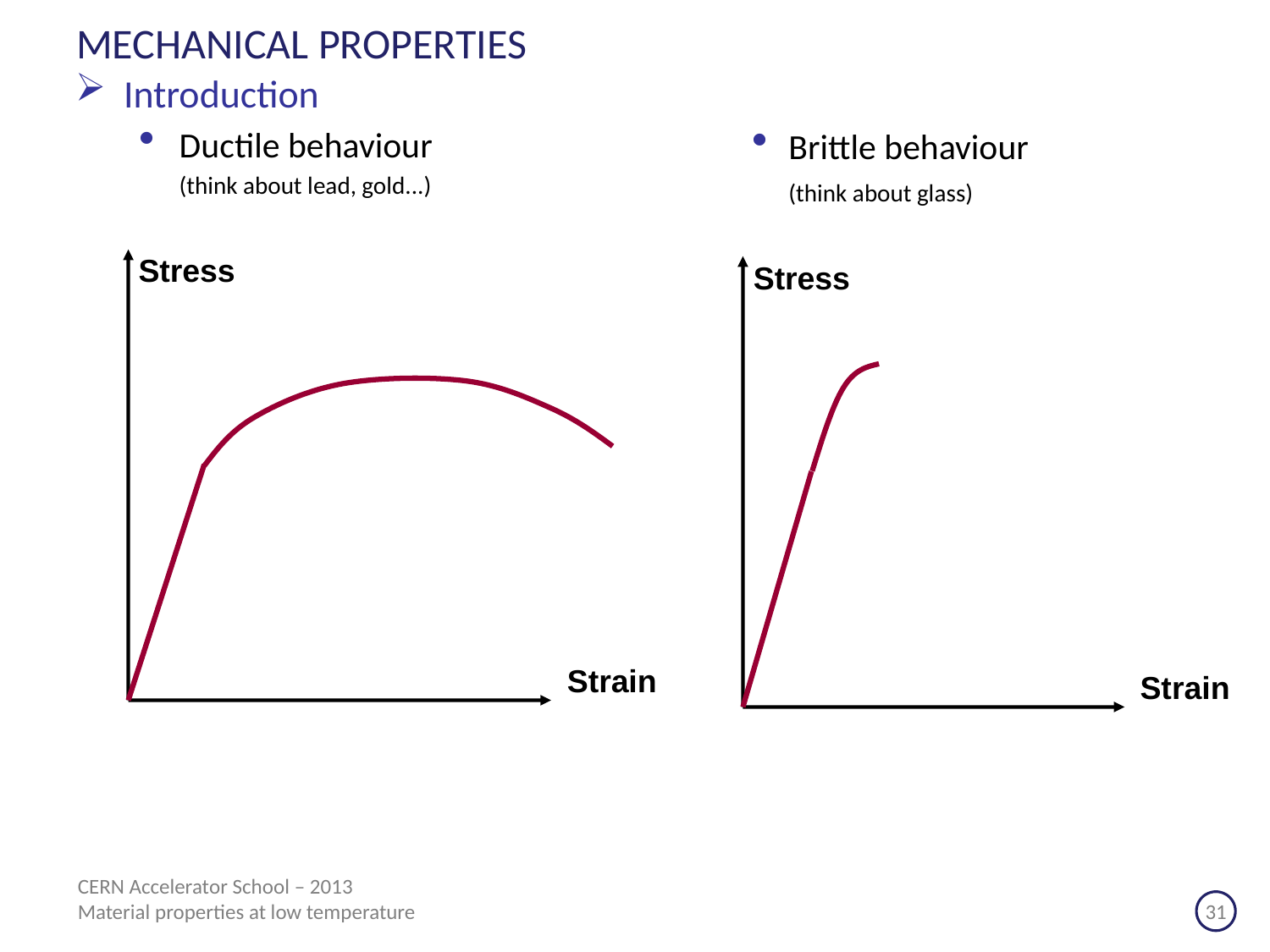

# MECHANICAL PROPERTIES
Introduction
Ductile behaviour
	(think about lead, gold...)

Brittle behaviour
	(think about glass)
Stress

Stress

Strain

Strain

CERN Accelerator School – 2013
Material properties at low temperature			 		                                                 31